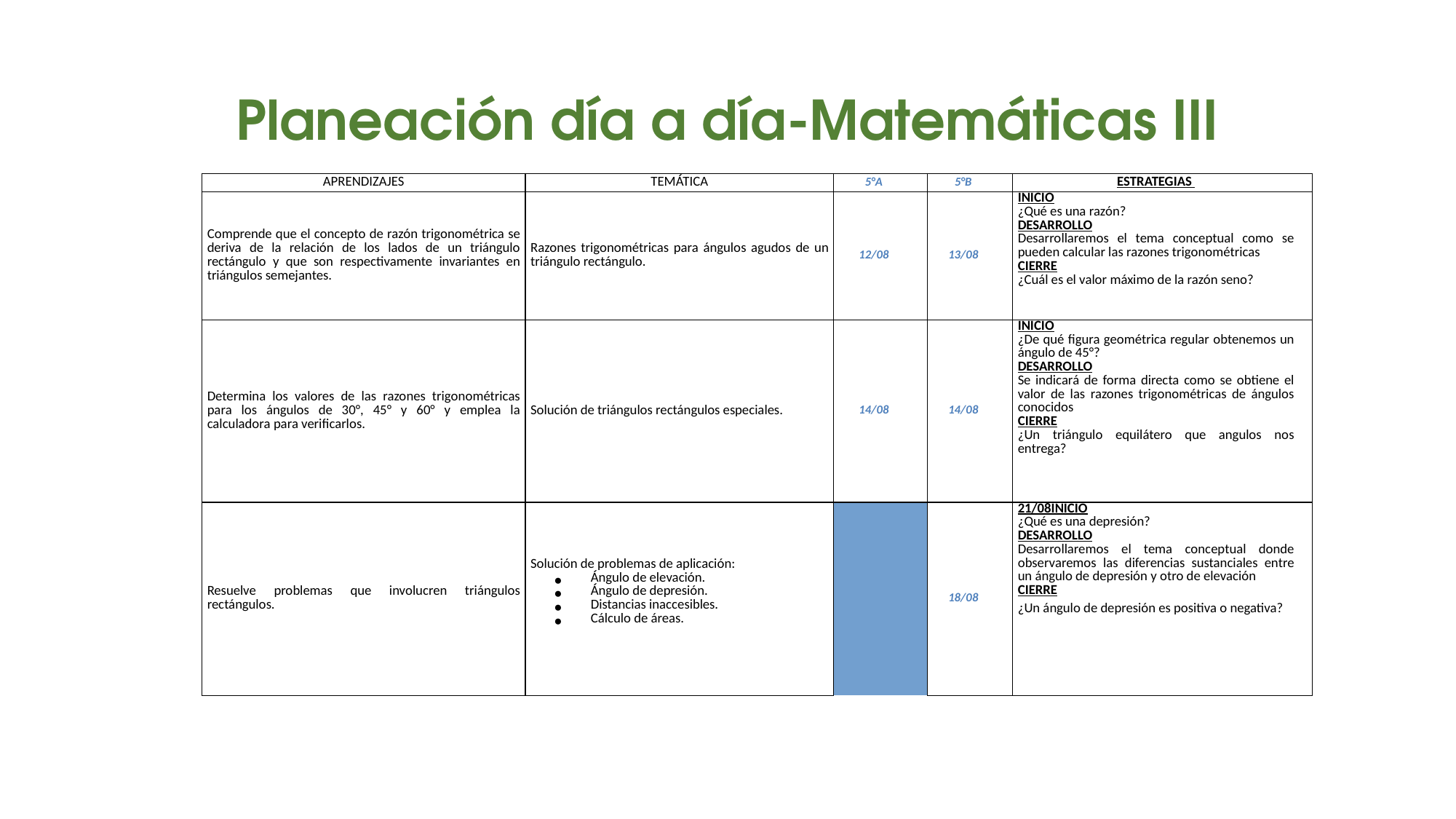

# Planeación día a día-Matemáticas III
| APRENDIZAJES | TEMÁTICA |  | 5°A | 5°B | ESTRATEGIAS |
| --- | --- | --- | --- | --- | --- |
| Comprende que el concepto de razón trigonométrica se deriva de la relación de los lados de un triángulo rectángulo y que son respectivamente invariantes en triángulos semejantes. | Razones trigonométricas para ángulos agudos de un triángulo rectángulo. |  | 12/08 | 13/08 | INICIO ¿Qué es una razón? DESARROLLO Desarrollaremos el tema conceptual como se pueden calcular las razones trigonométricas CIERRE ¿Cuál es el valor máximo de la razón seno? |
| Determina los valores de las razones trigonométricas para los ángulos de 30°, 45° y 60° y emplea la calculadora para verificarlos. | Solución de triángulos rectángulos especiales. |  | 14/08 | 14/08 | INICIO ¿De qué figura geométrica regular obtenemos un ángulo de 45°? DESARROLLO Se indicará de forma directa como se obtiene el valor de las razones trigonométricas de ángulos conocidos CIERRE ¿Un triángulo equilátero que angulos nos entrega? |
| Resuelve problemas que involucren triángulos rectángulos. | Solución de problemas de aplicación: Ángulo de elevación. Ángulo de depresión. Distancias inaccesibles. Cálculo de áreas. |  | 18/08 | 21/08 | INICIO ¿Qué es una depresión? DESARROLLO Desarrollaremos el tema conceptual donde observaremos las diferencias sustanciales entre un ángulo de depresión y otro de elevación CIERRE ¿Un ángulo de depresión es positiva o negativa? |